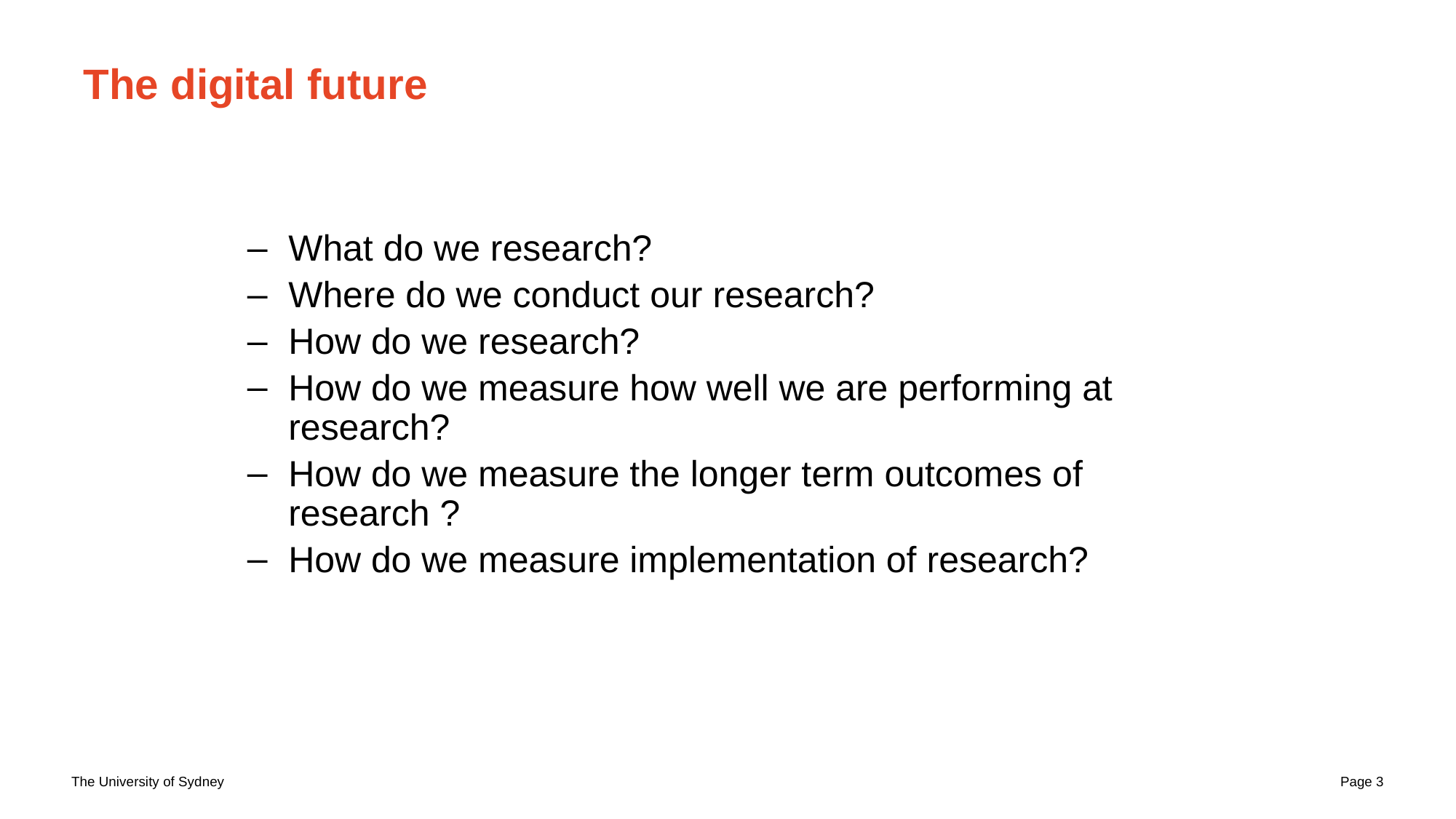

# The digital future
What do we research?
Where do we conduct our research?
How do we research?
How do we measure how well we are performing at research?
How do we measure the longer term outcomes of research ?
How do we measure implementation of research?